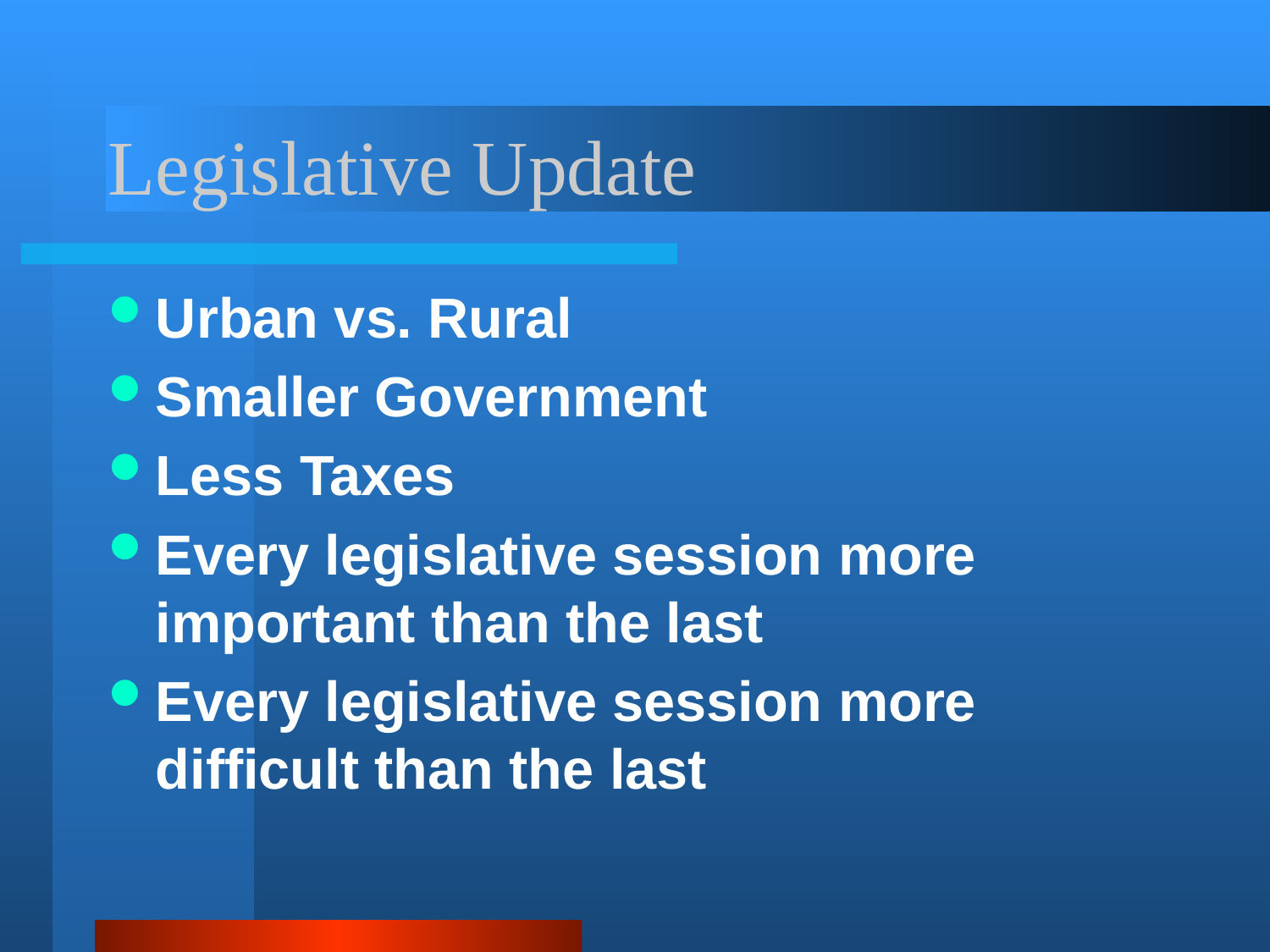

# Legislative Update
Urban vs. Rural
Smaller Government
Less Taxes
Every legislative session more important than the last
Every legislative session more difficult than the last